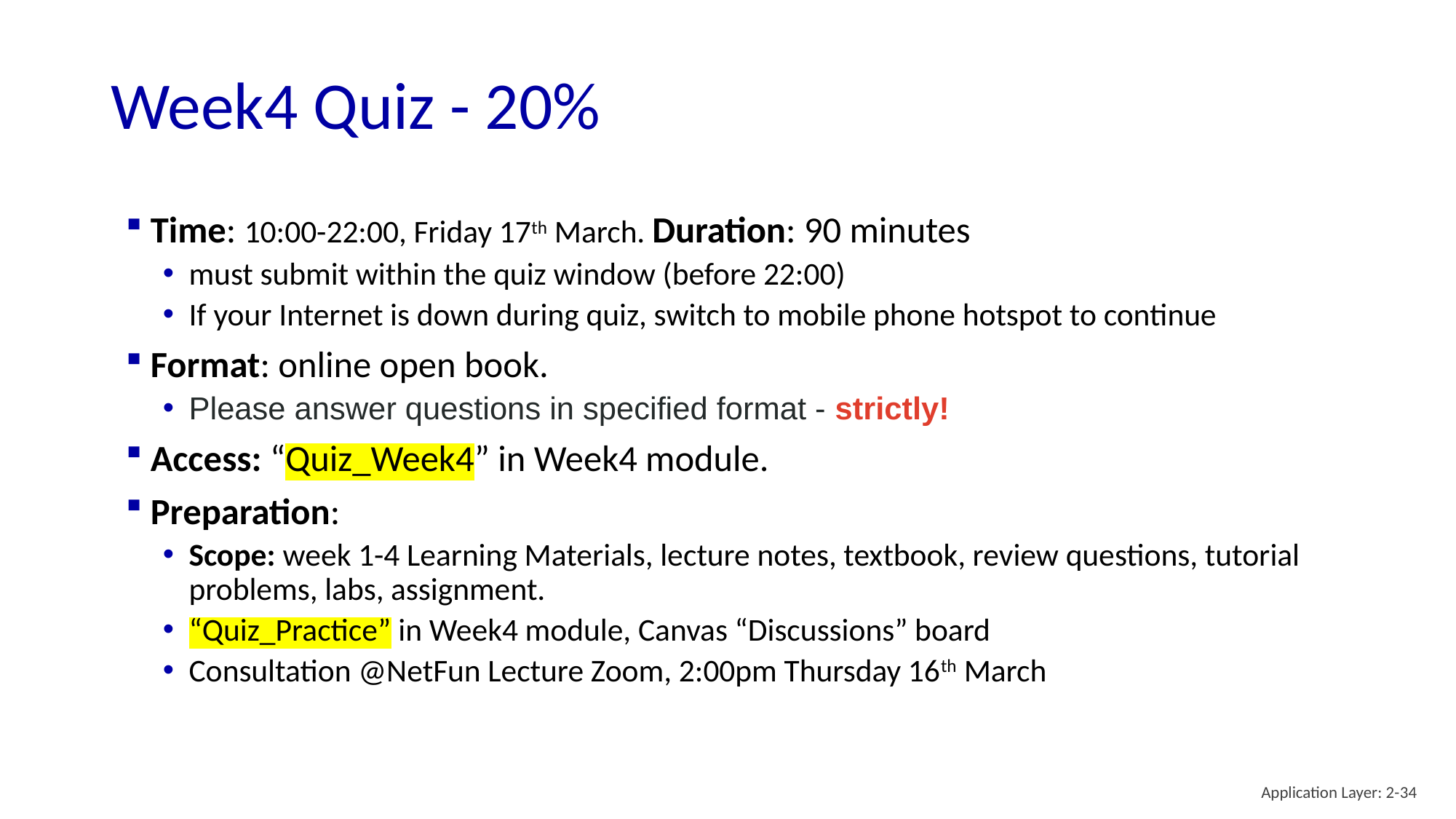

# Week4 Quiz - 20%
Time: 10:00-22:00, Friday 17th March. Duration: 90 minutes
must submit within the quiz window (before 22:00)
If your Internet is down during quiz, switch to mobile phone hotspot to continue
Format: online open book.
Please answer questions in specified format - strictly!
Access: “Quiz_Week4” in Week4 module.
Preparation:
Scope: week 1-4 Learning Materials, lecture notes, textbook, review questions, tutorial problems, labs, assignment.
“Quiz_Practice” in Week4 module, Canvas “Discussions” board
Consultation @NetFun Lecture Zoom, 2:00pm Thursday 16th March
Application Layer: 2-34